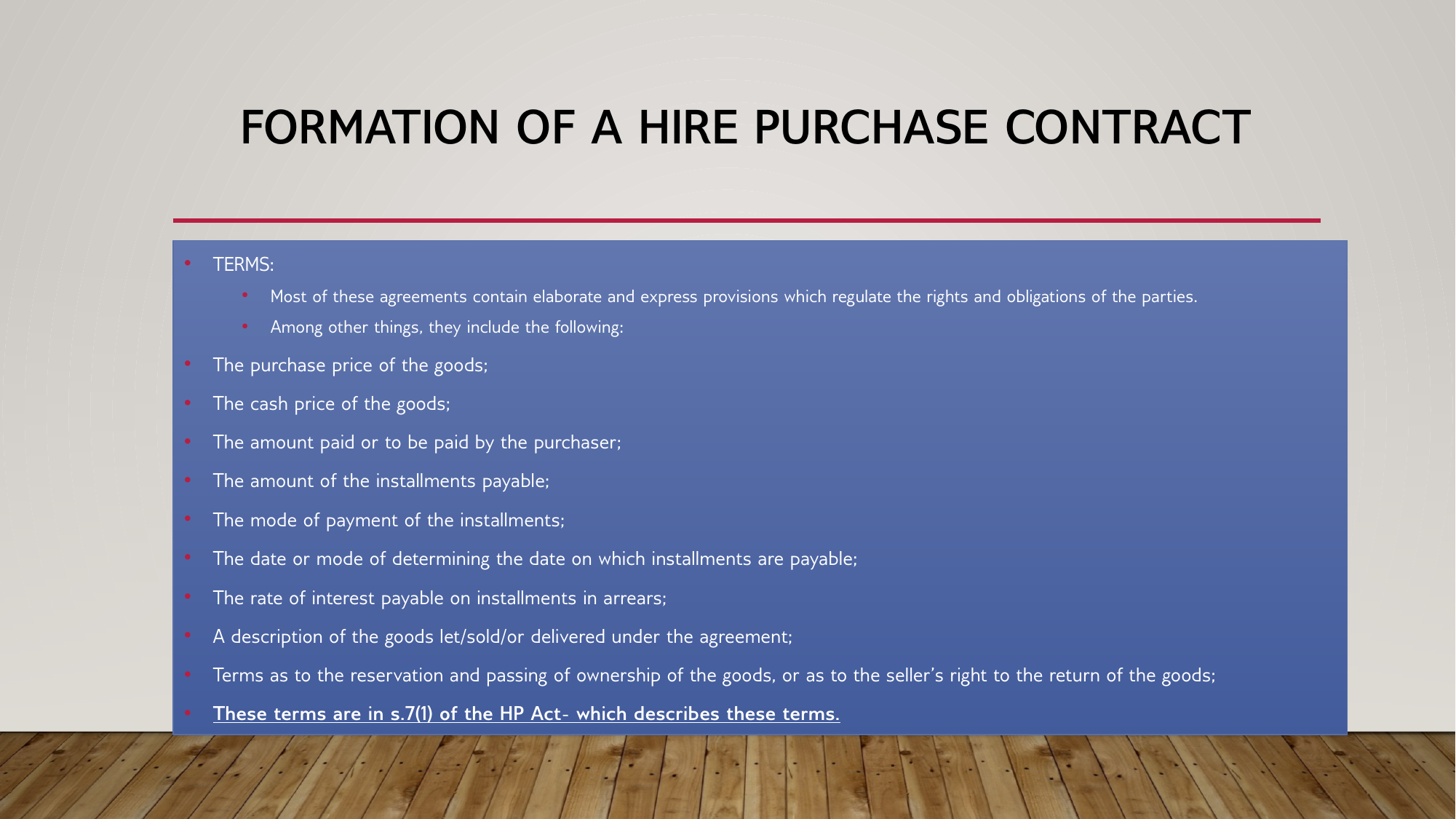

# FORMATION OF A HIRE PURCHASE CONTRACT
TERMS:
Most of these agreements contain elaborate and express provisions which regulate the rights and obligations of the parties.
Among other things, they include the following:
The purchase price of the goods;
The cash price of the goods;
The amount paid or to be paid by the purchaser;
The amount of the installments payable;
The mode of payment of the installments;
The date or mode of determining the date on which installments are payable;
The rate of interest payable on installments in arrears;
A description of the goods let/sold/or delivered under the agreement;
Terms as to the reservation and passing of ownership of the goods, or as to the seller’s right to the return of the goods;
These terms are in s.7(1) of the HP Act- which describes these terms.